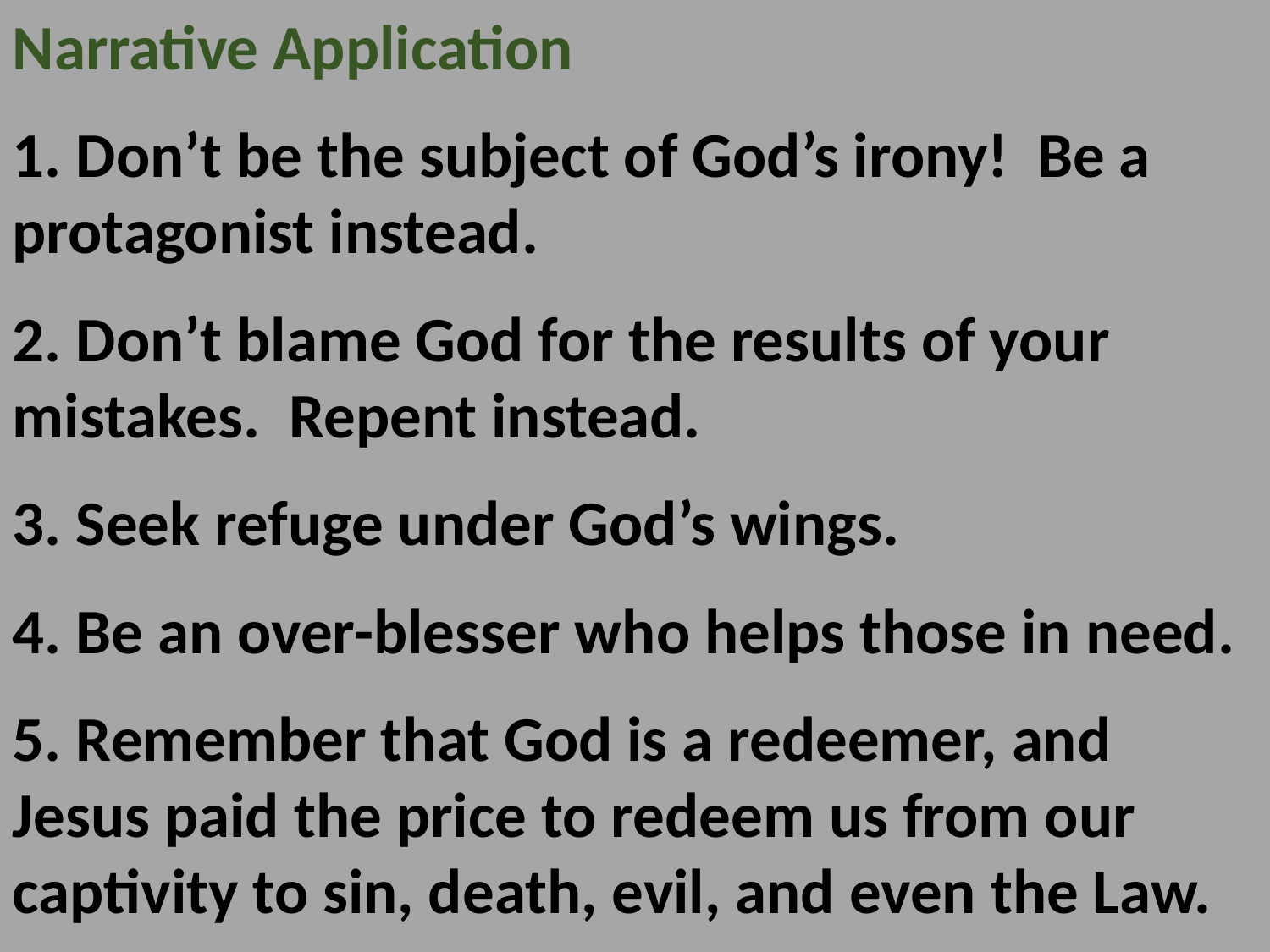

Narrative Application
1. Don’t be the subject of God’s irony!  Be a protagonist instead.
2. Don’t blame God for the results of your mistakes.  Repent instead.
3. Seek refuge under God’s wings.
4. Be an over-blesser who helps those in need.
5. Remember that God is a redeemer, and Jesus paid the price to redeem us from our captivity to sin, death, evil, and even the Law.